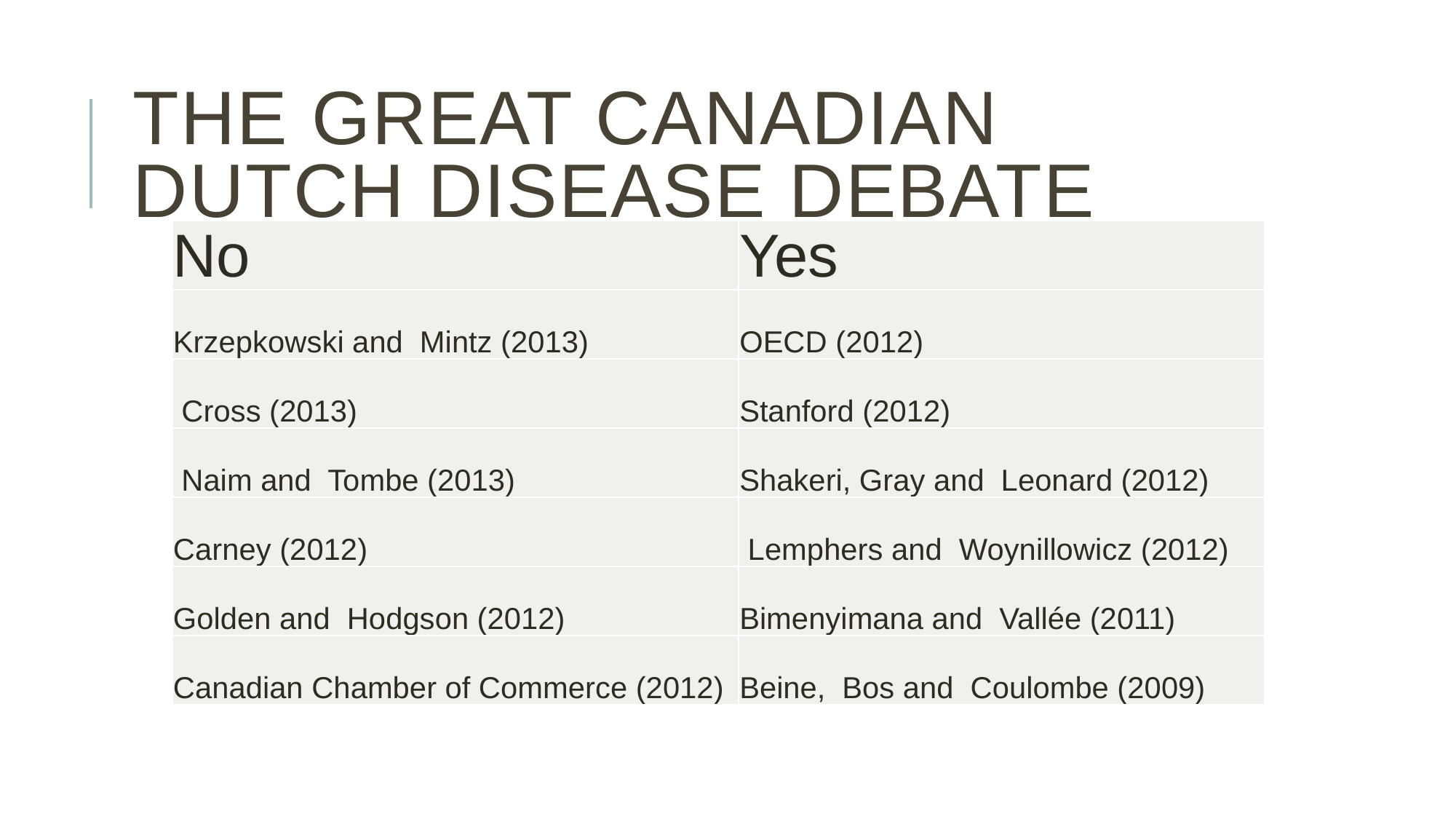

# The Great Canadian Dutch Disease Debate
| No | Yes |
| --- | --- |
| Krzepkowski and Mintz (2013) | OECD (2012) |
| Cross (2013) | Stanford (2012) |
| Naim and Tombe (2013) | Shakeri, Gray and Leonard (2012) |
| Carney (2012) | Lemphers and Woynillowicz (2012) |
| Golden and Hodgson (2012) | Bimenyimana and Vallée (2011) |
| Canadian Chamber of Commerce (2012) | Beine, Bos and Coulombe (2009) |